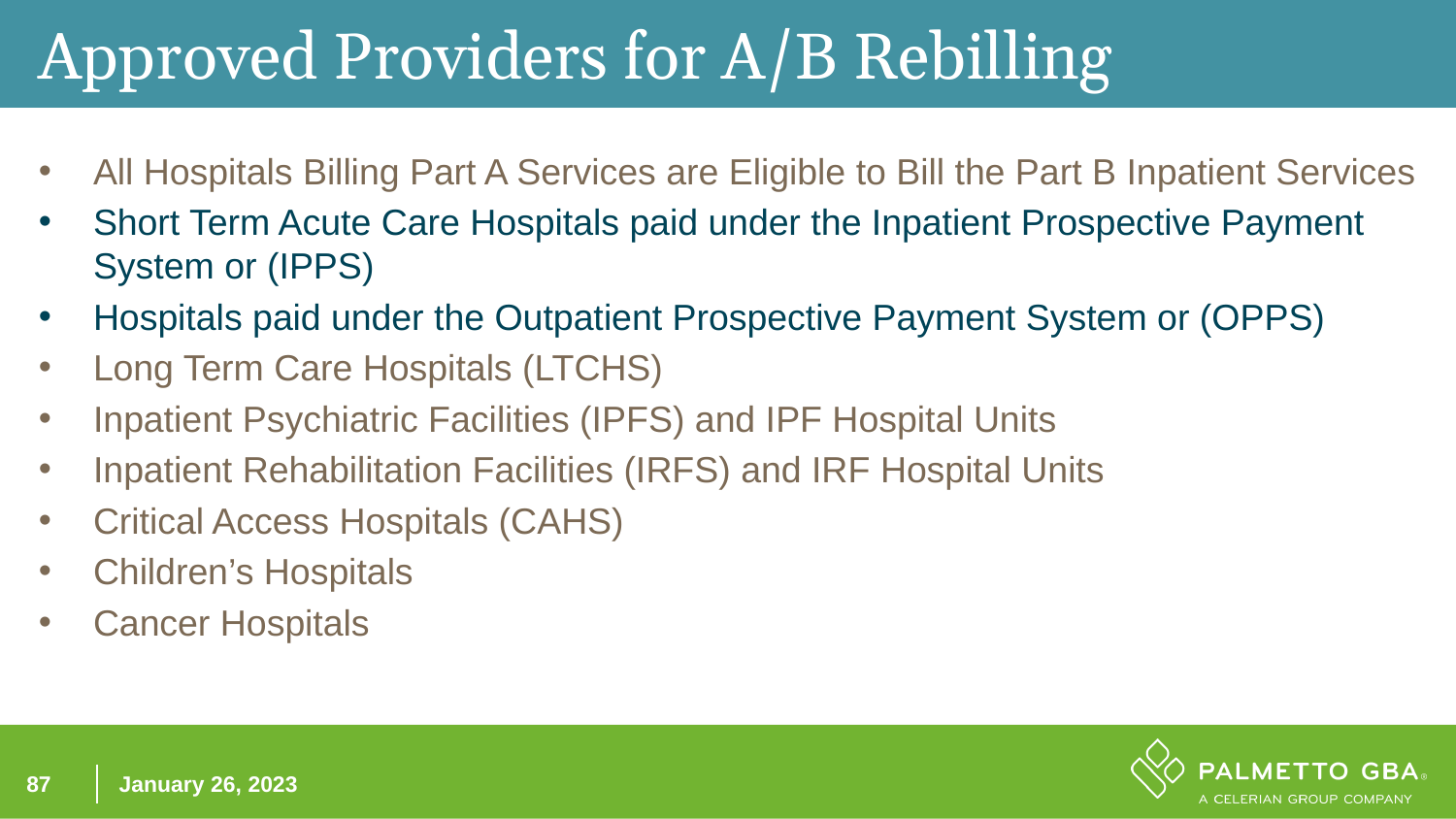

Approved Providers for A/B Rebilling
All Hospitals Billing Part A Services are Eligible to Bill the Part B Inpatient Services
Short Term Acute Care Hospitals paid under the Inpatient Prospective Payment System or (IPPS)
Hospitals paid under the Outpatient Prospective Payment System or (OPPS)
Long Term Care Hospitals (LTCHS)
Inpatient Psychiatric Facilities (IPFS) and IPF Hospital Units
Inpatient Rehabilitation Facilities (IRFS) and IRF Hospital Units
Critical Access Hospitals (CAHS)
Children’s Hospitals
Cancer Hospitals